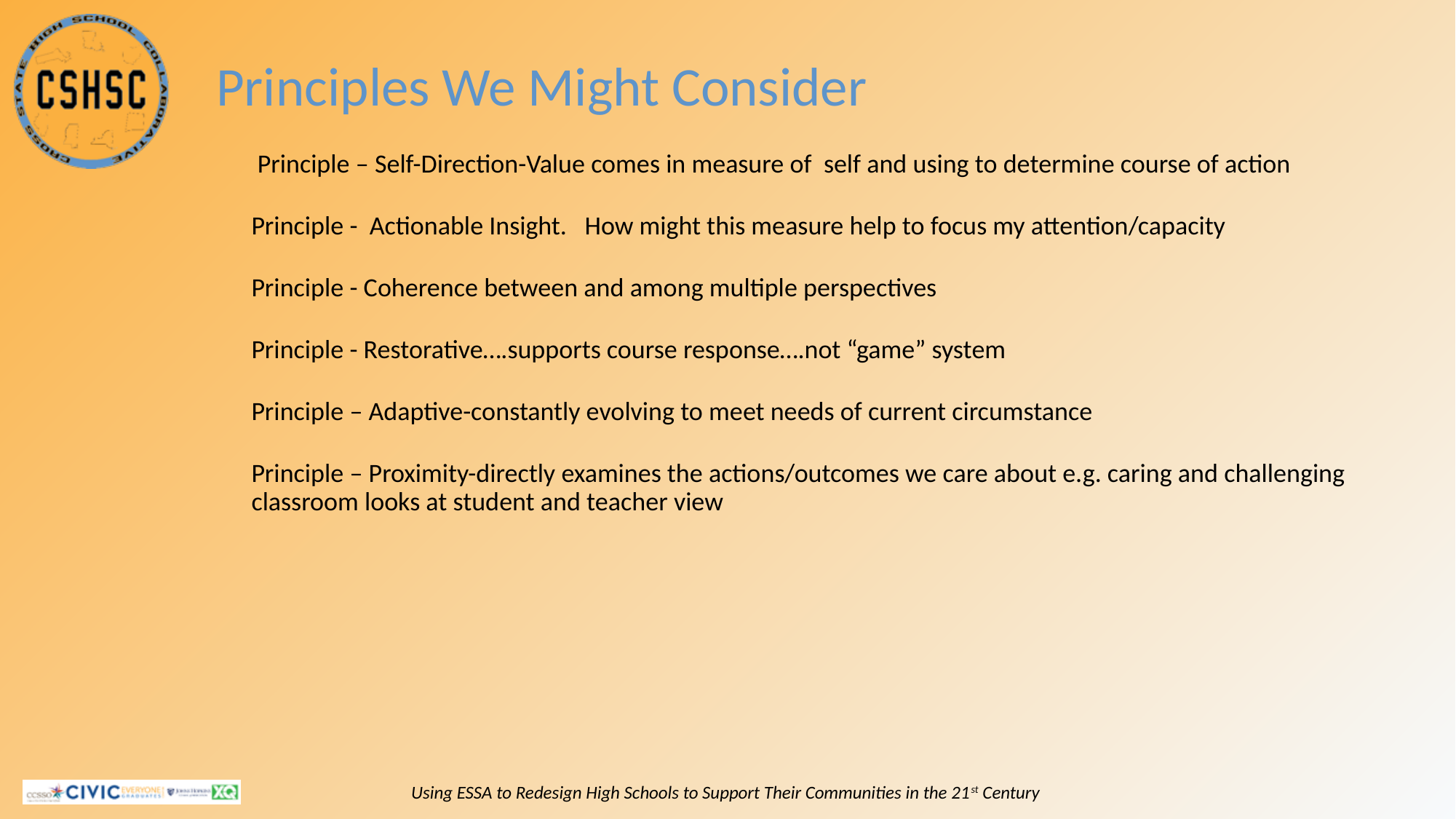

# Principles We Might Consider
 Principle – Self-Direction-Value comes in measure of  self and using to determine course of action

Principle -  Actionable Insight.   How might this measure help to focus my attention/capacity

Principle - Coherence between and among multiple perspectives

Principle - Restorative….supports course response….not “game” system

Principle – Adaptive-constantly evolving to meet needs of current circumstance

Principle – Proximity-directly examines the actions/outcomes we care about e.g. caring and challenging classroom looks at student and teacher view